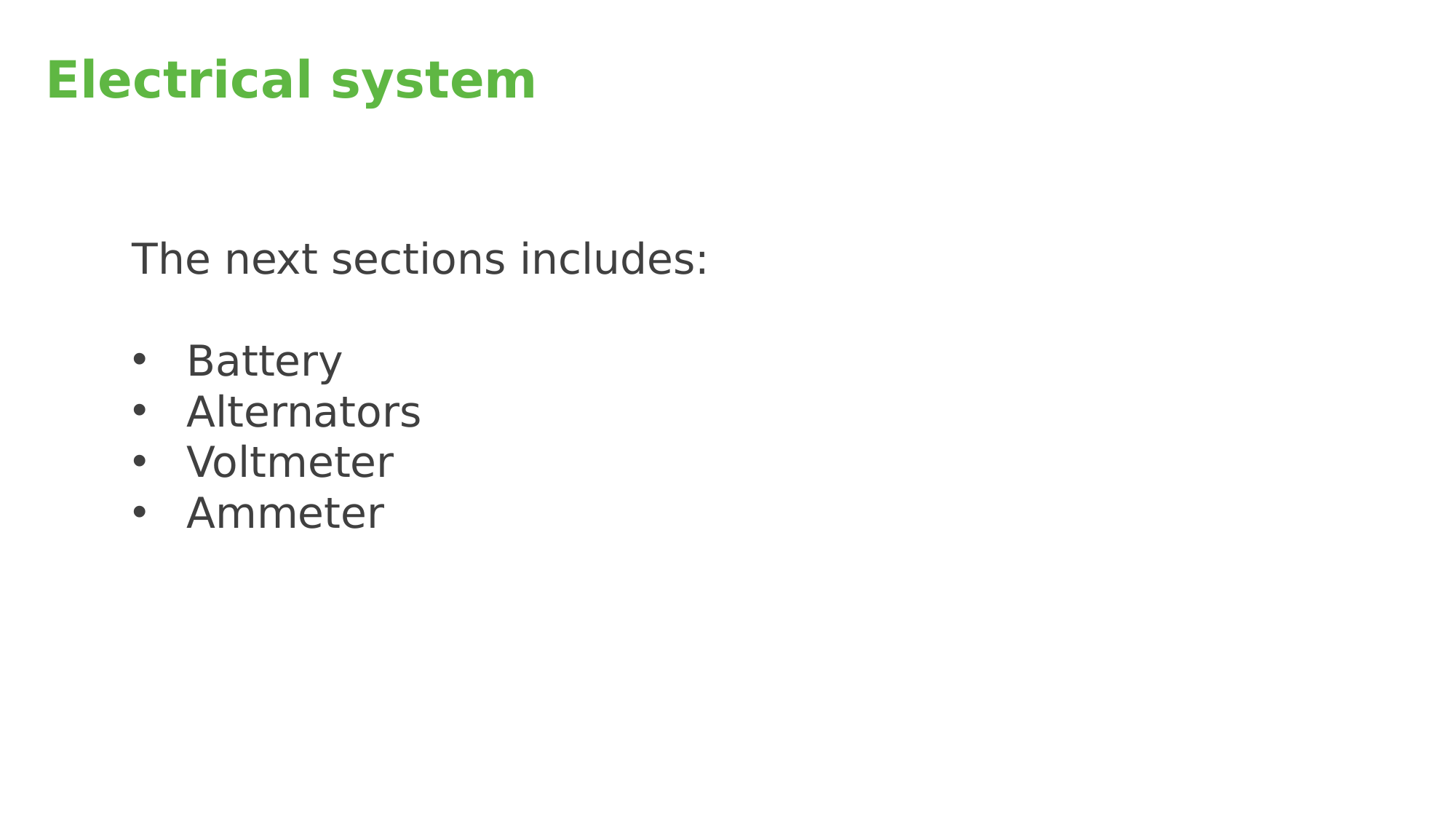

# Electrical system
The next sections includes:

Battery
Alternators
Voltmeter
Ammeter